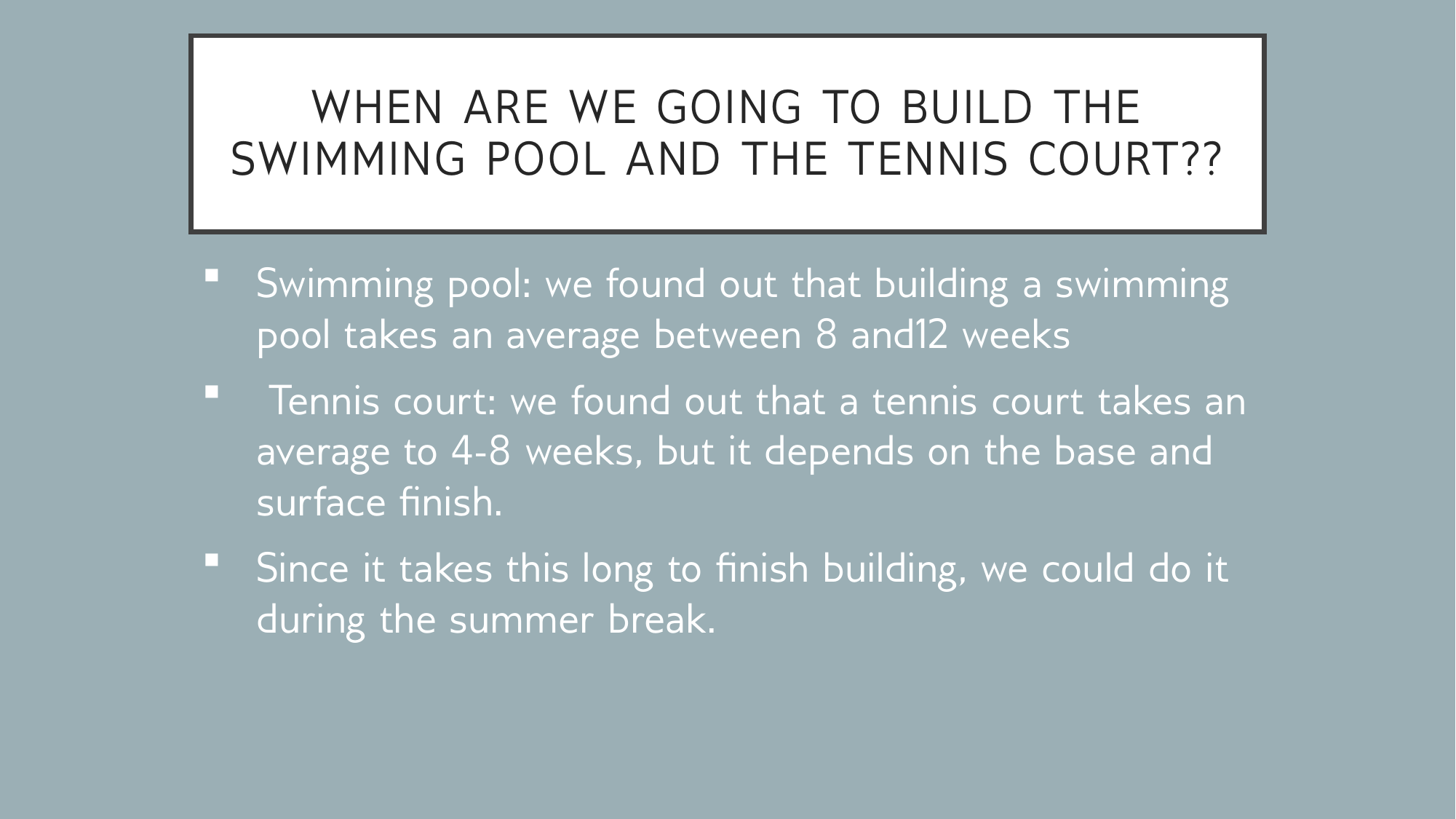

# When are we going to build the swimming pool and the tennis court??
Swimming pool: we found out that building a swimming pool takes an average between 8 and12 weeks
 Tennis court: we found out that a tennis court takes an average to 4-8 weeks, but it depends on the base and surface finish.
Since it takes this long to finish building, we could do it during the summer break.